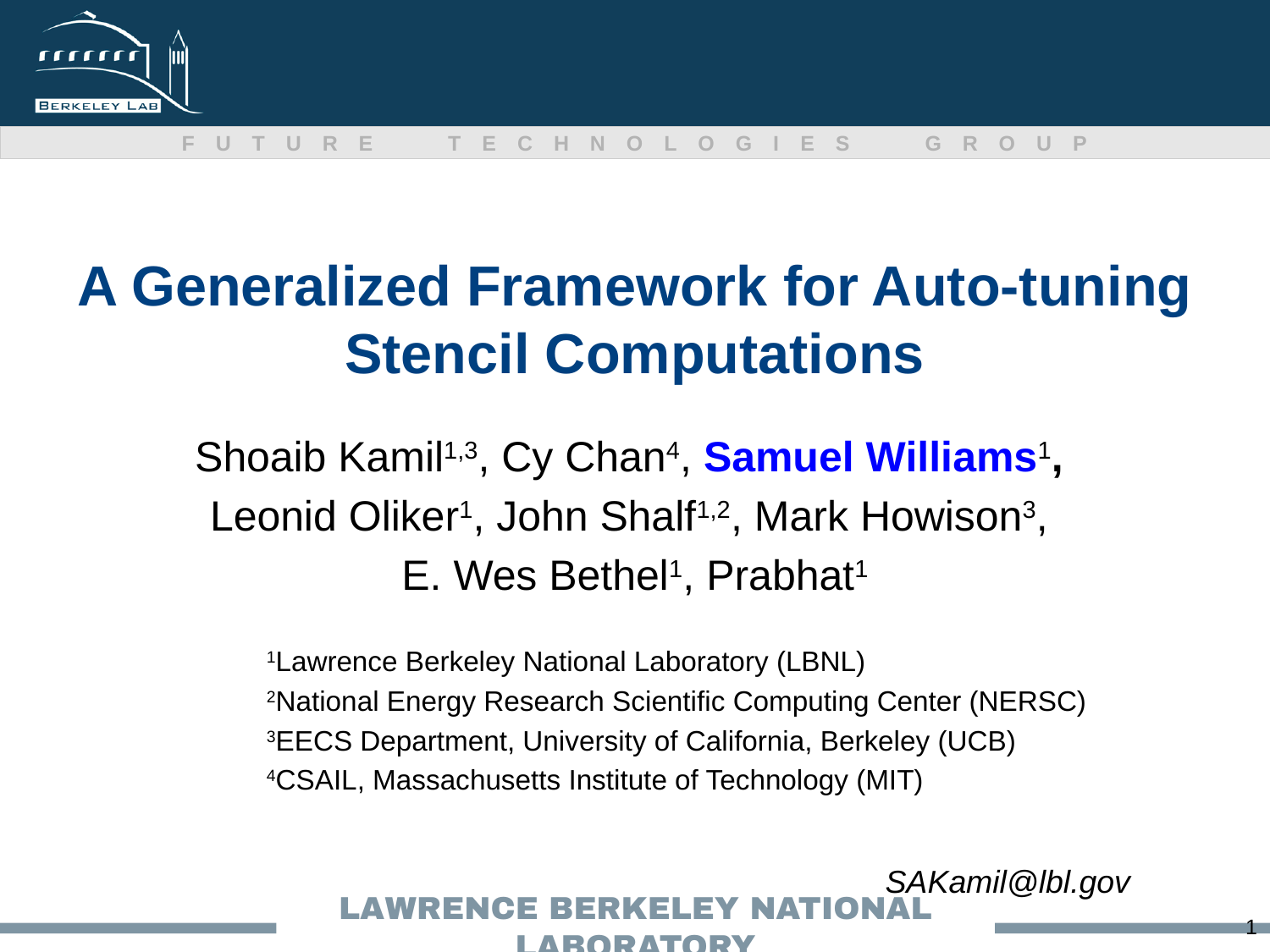

# A Generalized Framework for Auto-tuning Stencil Computations
Shoaib Kamil1,3, Cy Chan4, Samuel Williams1,
Leonid Oliker1, John Shalf1,2, Mark Howison3,
E. Wes Bethel1, Prabhat1

	1Lawrence Berkeley National Laboratory (LBNL)
	2National Energy Research Scientific Computing Center (NERSC)
	3EECS Department, University of California, Berkeley (UCB)
	4CSAIL, Massachusetts Institute of Technology (MIT)

SAKamil@lbl.gov

1